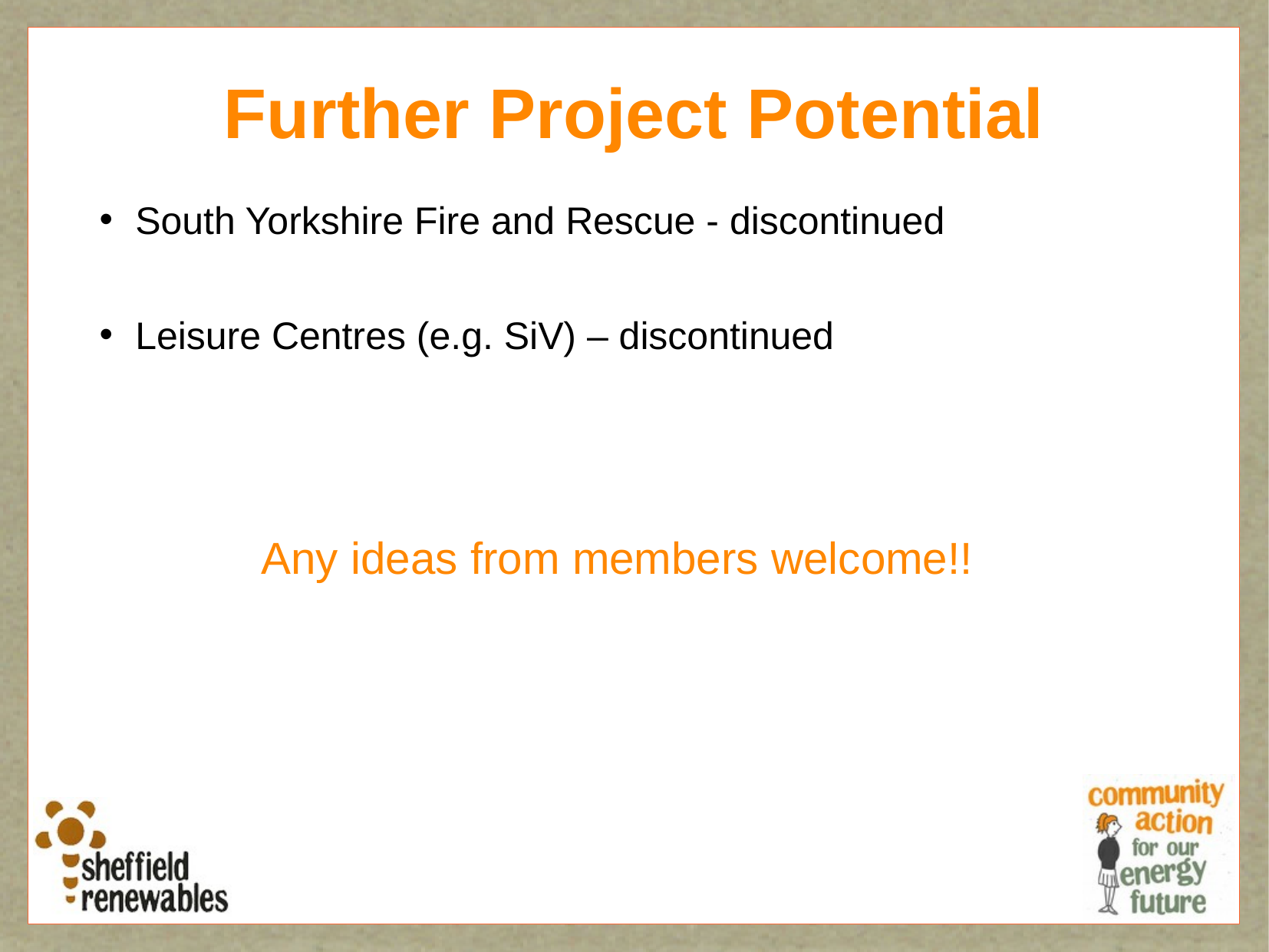

Further Project Potential

South Yorkshire Fire and Rescue - discontinued

Leisure Centres (e.g. SiV) – discontinued

             Any ideas from members welcome!!